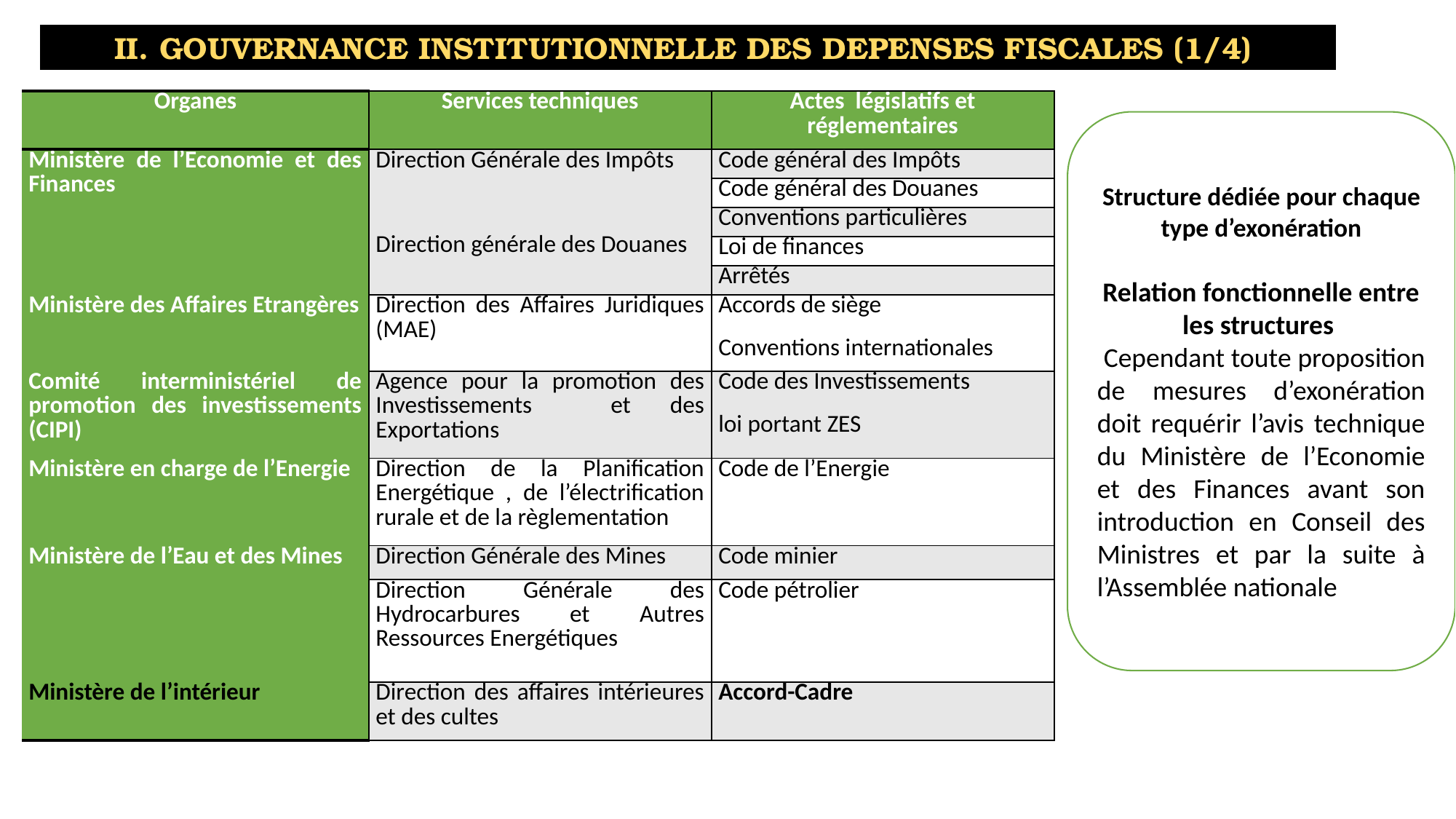

II. GOUVERNANCE INSTITUTIONNELLE DES DEPENSES FISCALES (1/4)
| Organes | Services techniques | Actes législatifs et réglementaires |
| --- | --- | --- |
| Ministère de l’Economie et des Finances | Direction Générale des Impôts   Direction générale des Douanes | Code général des Impôts |
|  |  | Code général des Douanes |
|  |  | Conventions particulières |
|  |  | Loi de finances |
|  |  | Arrêtés |
| Ministère des Affaires Etrangères | Direction des Affaires Juridiques (MAE) | Accords de siège Conventions internationales |
| Comité interministériel de promotion des investissements (CIPI) | Agence pour la promotion des Investissements et des Exportations | Code des Investissements loi portant ZES |
| Ministère en charge de l’Energie | Direction de la Planification Energétique , de l’électrification rurale et de la règlementation | Code de l’Energie |
| Ministère de l’Eau et des Mines | Direction Générale des Mines | Code minier |
|  | Direction Générale des Hydrocarbures et Autres Ressources Energétiques | Code pétrolier |
| Ministère de l’intérieur | Direction des affaires intérieures et des cultes | Accord-Cadre |
Structure dédiée pour chaque type d’exonération

Relation fonctionnelle entre les structures
 Cependant toute proposition de mesures d’exonération doit requérir l’avis technique du Ministère de l’Economie et des Finances avant son introduction en Conseil des Ministres et par la suite à l’Assemblée nationale